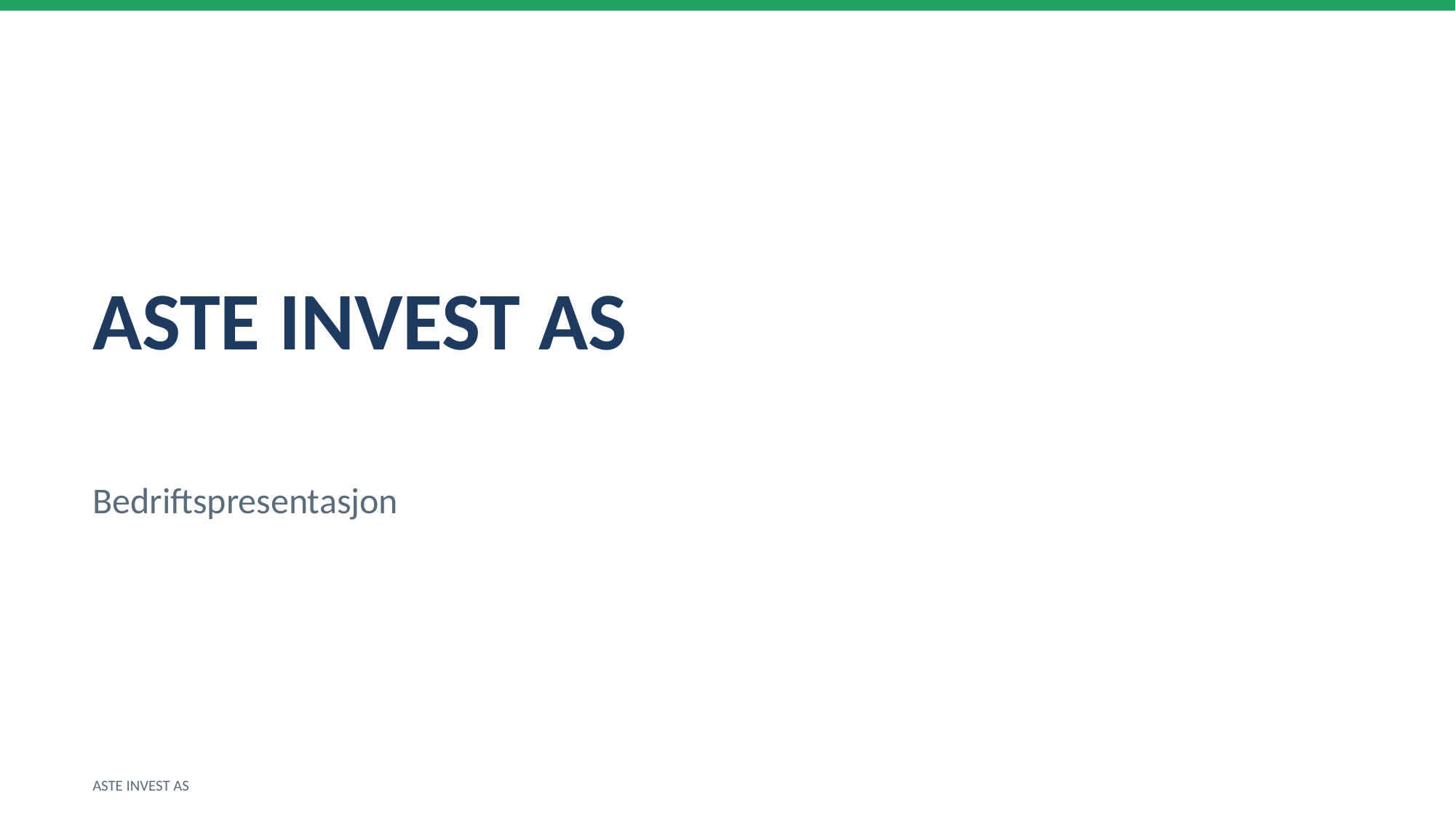

ASTE INVEST AS
Bedriftspresentasjon
ASTE INVEST AS